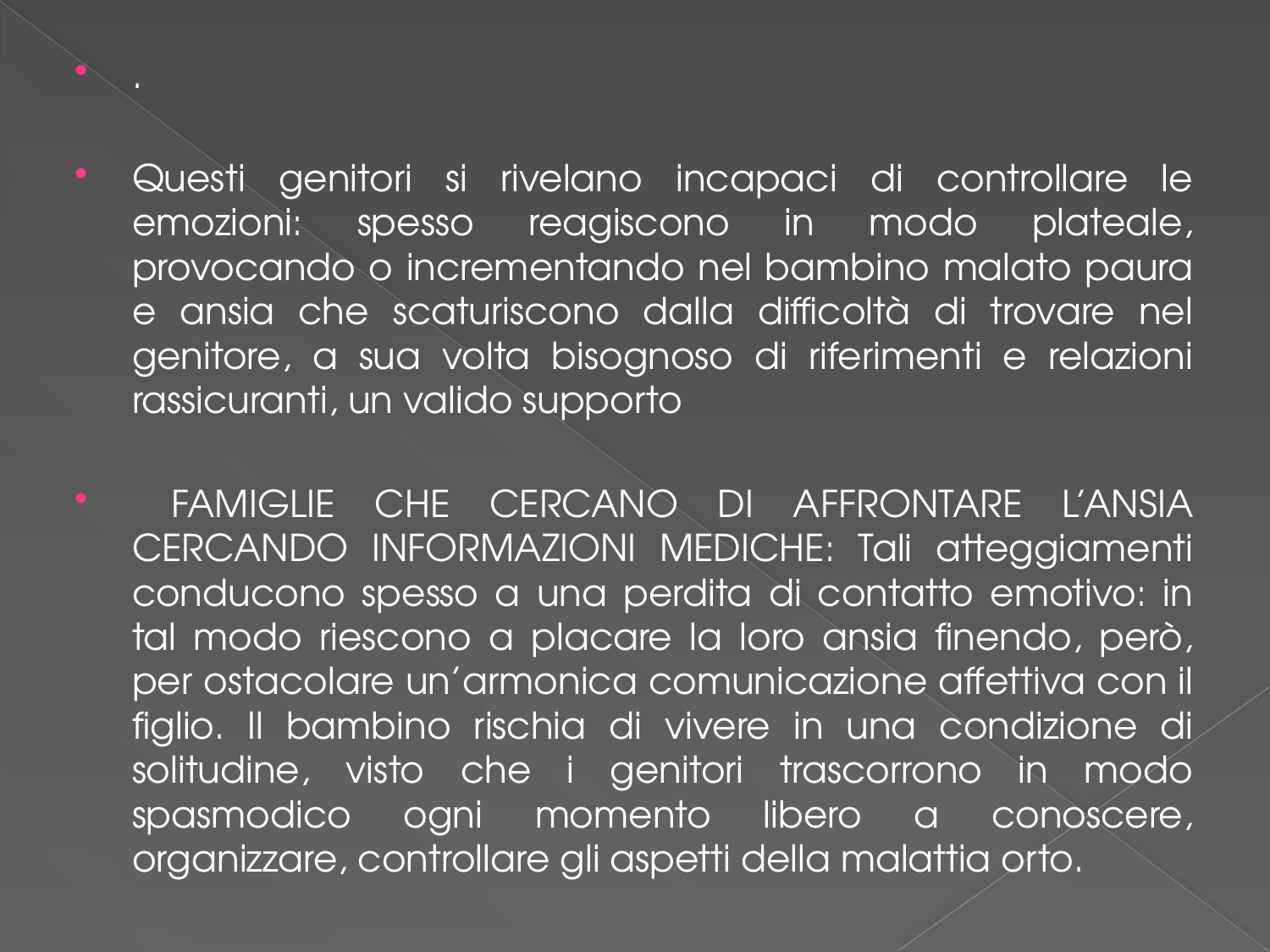

.

Questi genitori si rivelano incapaci di controllare le emozioni: spesso reagiscono in modo plateale, provocando o incrementando nel bambino malato paura e ansia che scaturiscono dalla difficoltà di trovare nel genitore, a sua volta bisognoso di riferimenti e relazioni rassicuranti, un valido supporto

 FAMIGLIE CHE CERCANO DI AFFRONTARE L’ANSIA CERCANDO INFORMAZIONI MEDICHE: Tali atteggiamenti conducono spesso a una perdita di contatto emotivo: in tal modo riescono a placare la loro ansia finendo, però, per ostacolare un’armonica comunicazione affettiva con il figlio. Il bambino rischia di vivere in una condizione di solitudine, visto che i genitori trascorrono in modo spasmodico ogni momento libero a conoscere, organizzare, controllare gli aspetti della malattia orto.